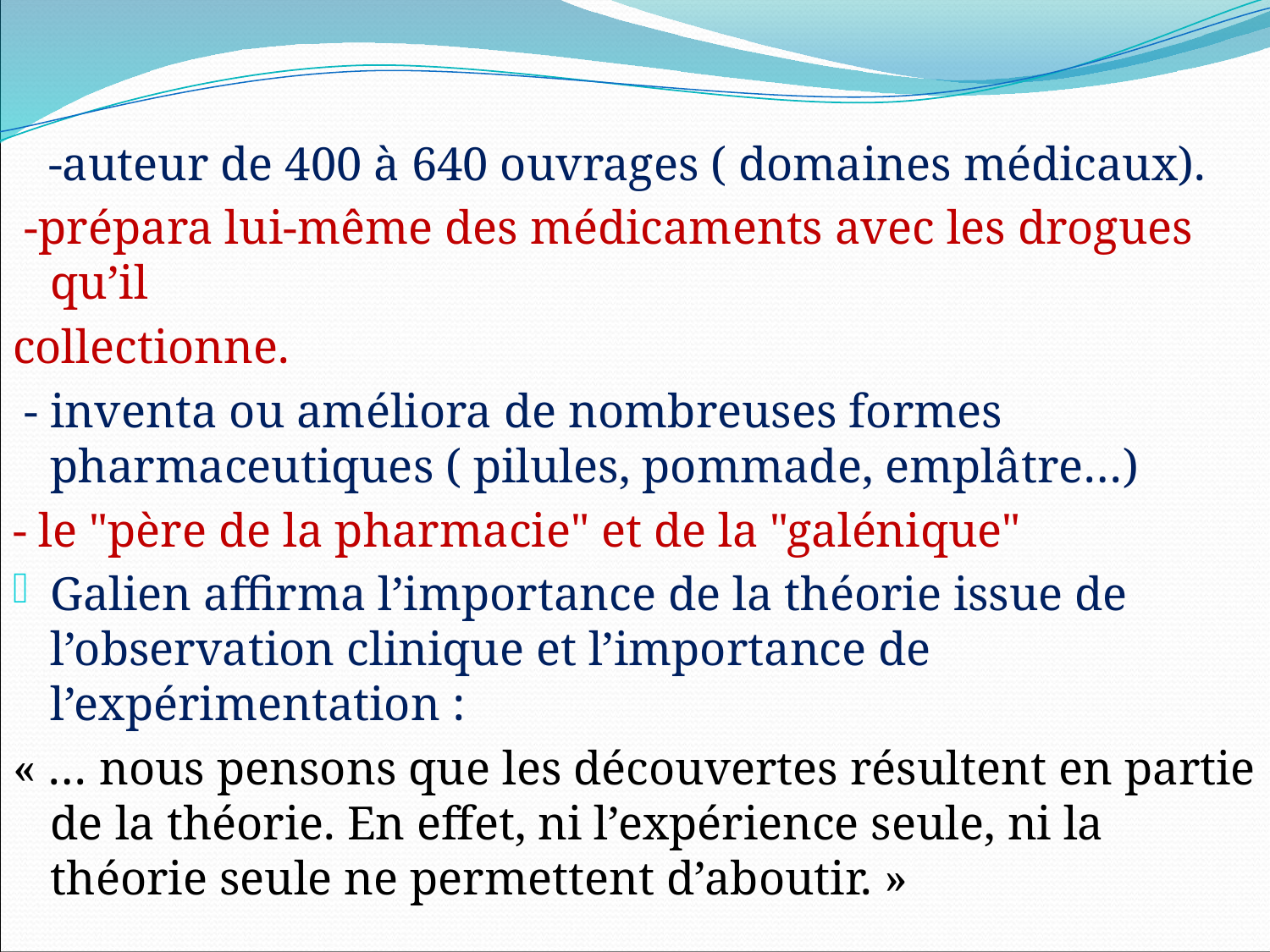

-auteur de 400 à 640 ouvrages ( domaines médicaux).
 -prépara lui-même des médicaments avec les drogues qu’il
collectionne.
 - inventa ou améliora de nombreuses formes pharmaceutiques ( pilules, pommade, emplâtre…)
- le "père de la pharmacie" et de la "galénique"
Galien affirma l’importance de la théorie issue de l’observation clinique et l’importance de l’expérimentation :
« … nous pensons que les découvertes résultent en partie de la théorie. En effet, ni l’expérience seule, ni la théorie seule ne permettent d’aboutir. »